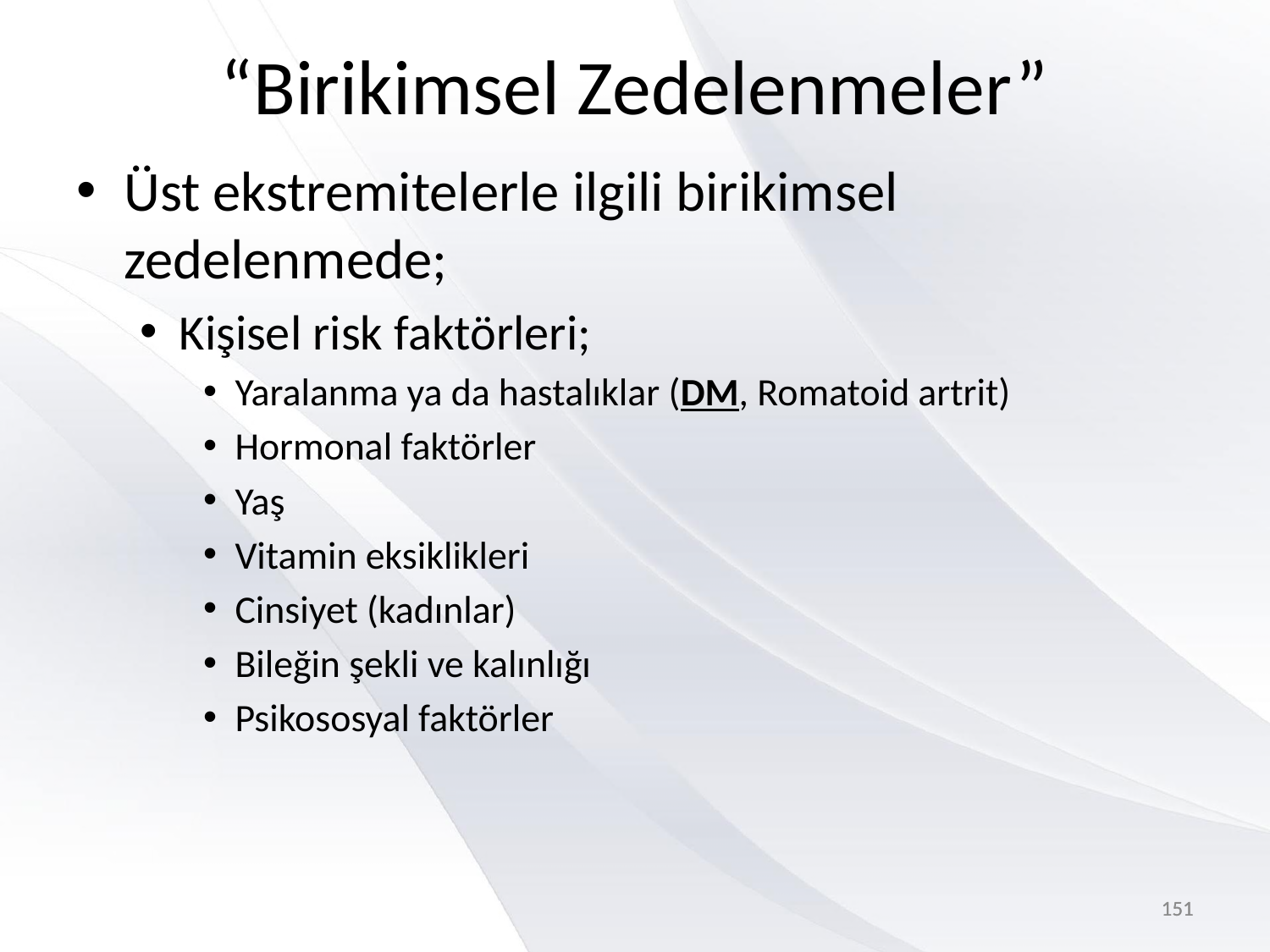

# “Birikimsel Zedelenmeler”
Üst ekstremitelerle ilgili birikimsel zedelenmede;
Kişisel risk faktörleri;
Yaralanma ya da hastalıklar (DM, Romatoid artrit)
Hormonal faktörler
Yaş
Vitamin eksiklikleri
Cinsiyet (kadınlar)
Bileğin şekli ve kalınlığı
Psikososyal faktörler

151
151